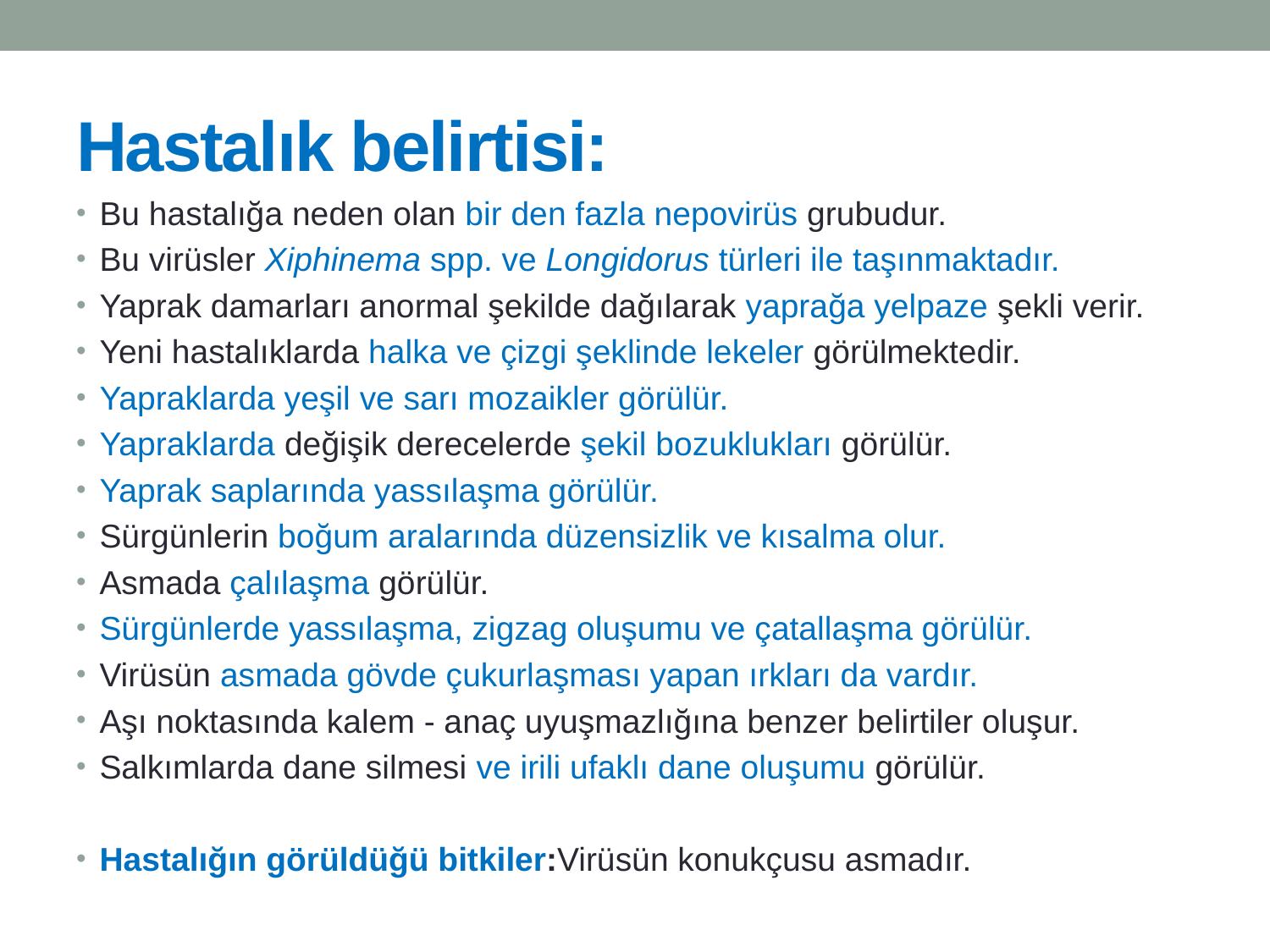

# Hastalık belirtisi:
Bu hastalığa neden olan bir den fazla nepovirüs grubudur.
Bu virüsler Xiphinema spp. ve Longidorus türleri ile taşınmaktadır.
Yaprak damarları anormal şekilde dağılarak yaprağa yelpaze şekli verir.
Yeni hastalıklarda halka ve çizgi şeklinde lekeler görülmektedir.
Yapraklarda yeşil ve sarı mozaikler görülür.
Yapraklarda değişik derecelerde şekil bozuklukları görülür.
Yaprak saplarında yassılaşma görülür.
Sürgünlerin boğum aralarında düzensizlik ve kısalma olur.
Asmada çalılaşma görülür.
Sürgünlerde yassılaşma, zigzag oluşumu ve çatallaşma görülür.
Virüsün asmada gövde çukurlaşması yapan ırkları da vardır.
Aşı noktasında kalem - anaç uyuşmazlığına benzer belirtiler oluşur.
Salkımlarda dane silmesi ve irili ufaklı dane oluşumu görülür.

Hastalığın görüldüğü bitkiler:Virüsün konukçusu asmadır.